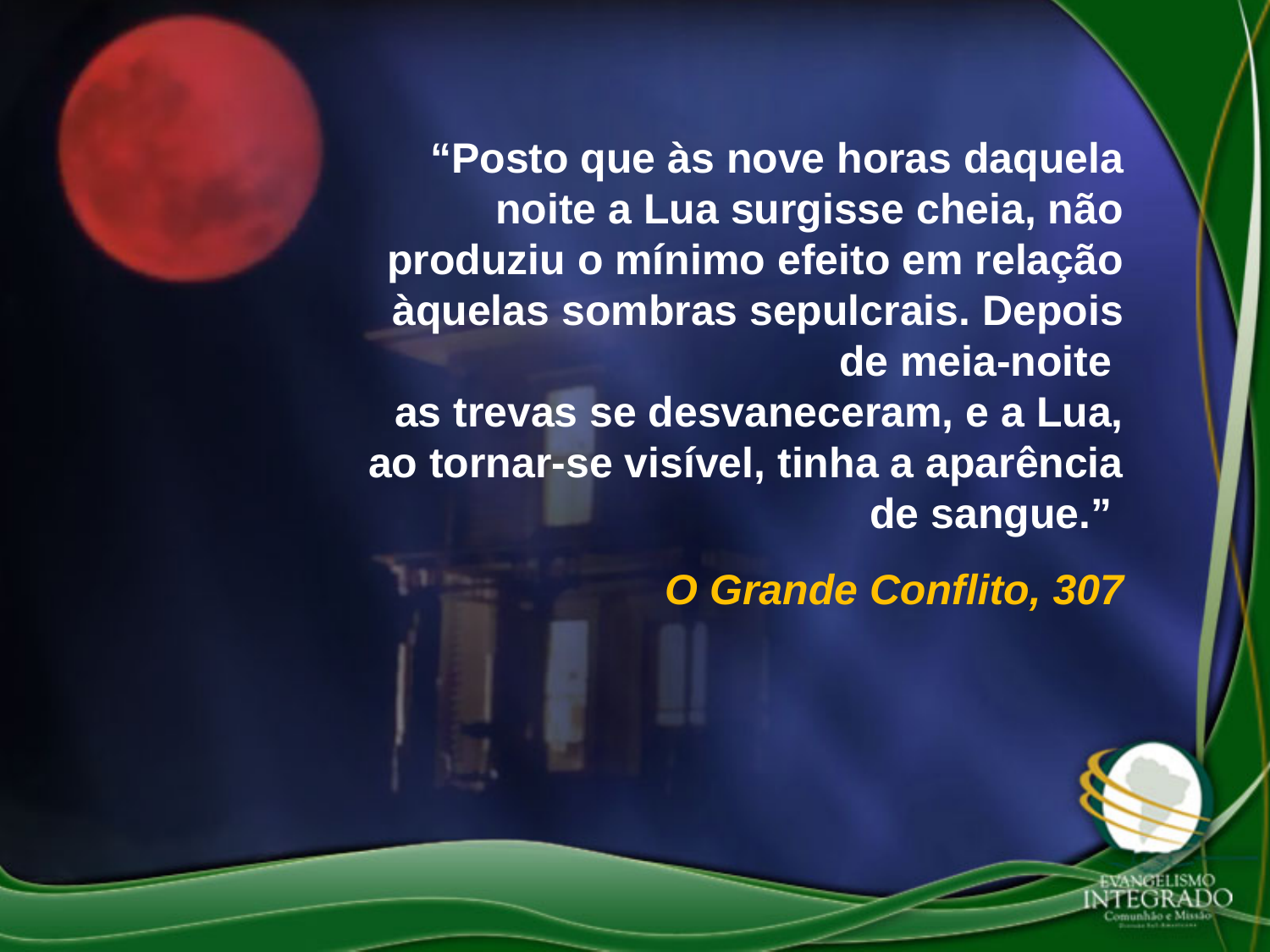

“Posto que às nove horas daquela noite a Lua surgisse cheia, não produziu o mínimo efeito em relação àquelas sombras sepulcrais. Depois de meia-noite
as trevas se desvaneceram, e a Lua, ao tornar-se visível, tinha a aparência de sangue.”

O Grande Conflito, 307